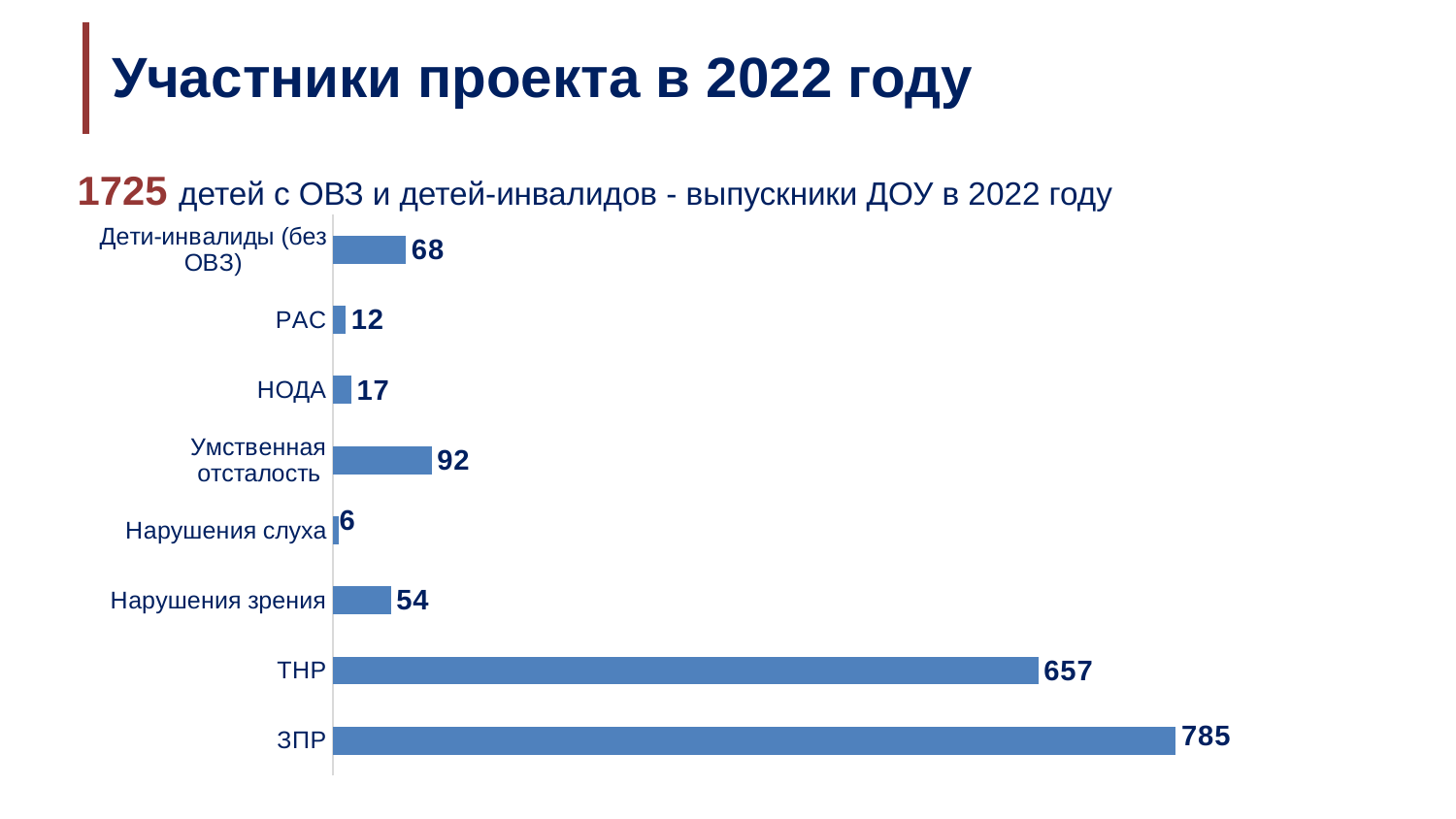

Участники проекта в 2022 году
1725 детей с ОВЗ и детей-инвалидов - выпускники ДОУ в 2022 году

### Chart

| Category | Столбец1 |
|---|---|
| ЗПР | 785.0 |
| ТНР | 657.0 |
| Нарушения зрения | 54.0 |
| Нарушения слуха | 6.0 |
| Умственная отсталость | 92.0 |
| НОДА | 17.0 |
| РАС | 12.0 |
| Дети-инвалиды (без ОВЗ) | 68.0 |